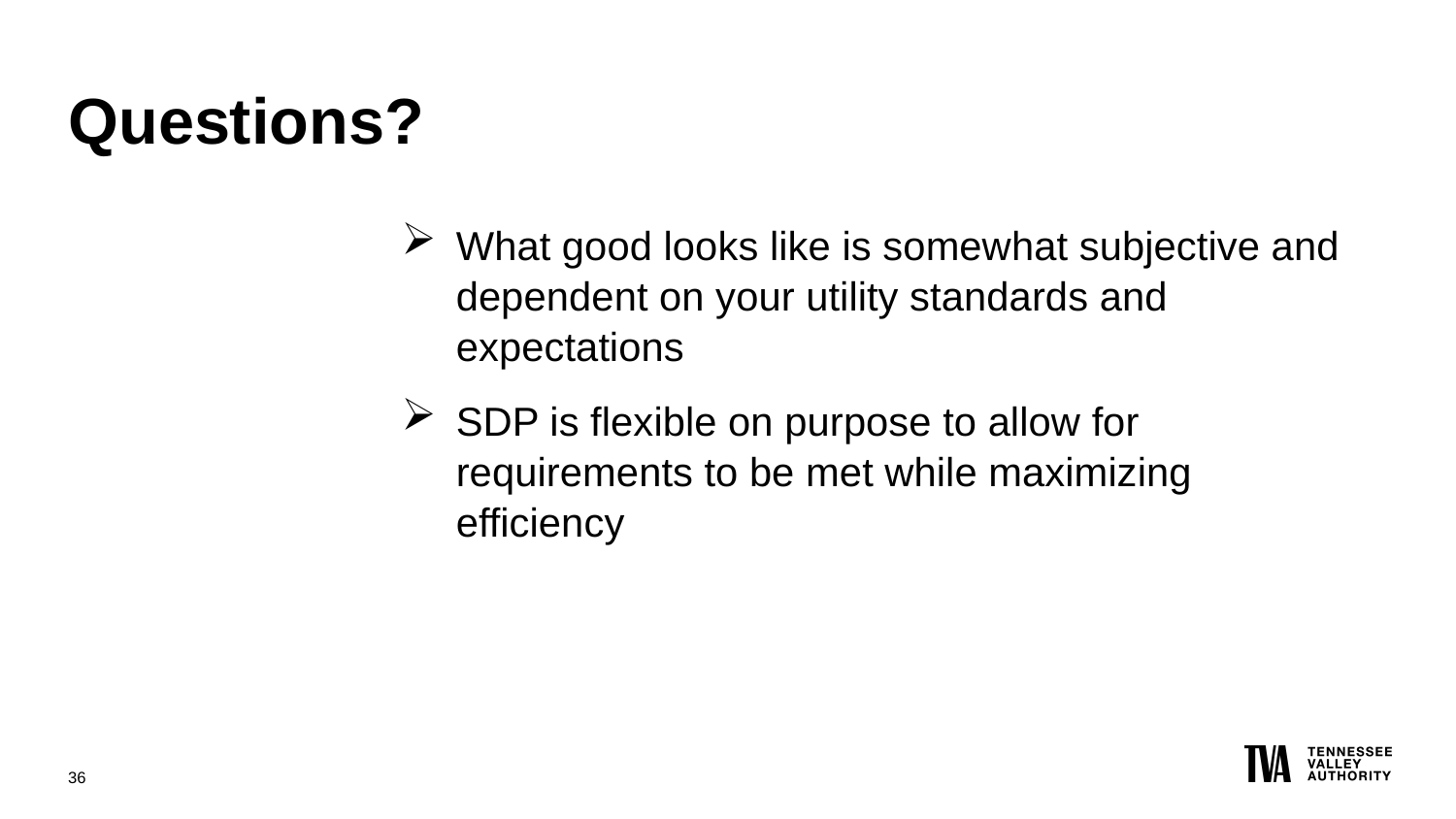

# Questions?
What good looks like is somewhat subjective and dependent on your utility standards and expectations
SDP is flexible on purpose to allow for requirements to be met while maximizing efficiency